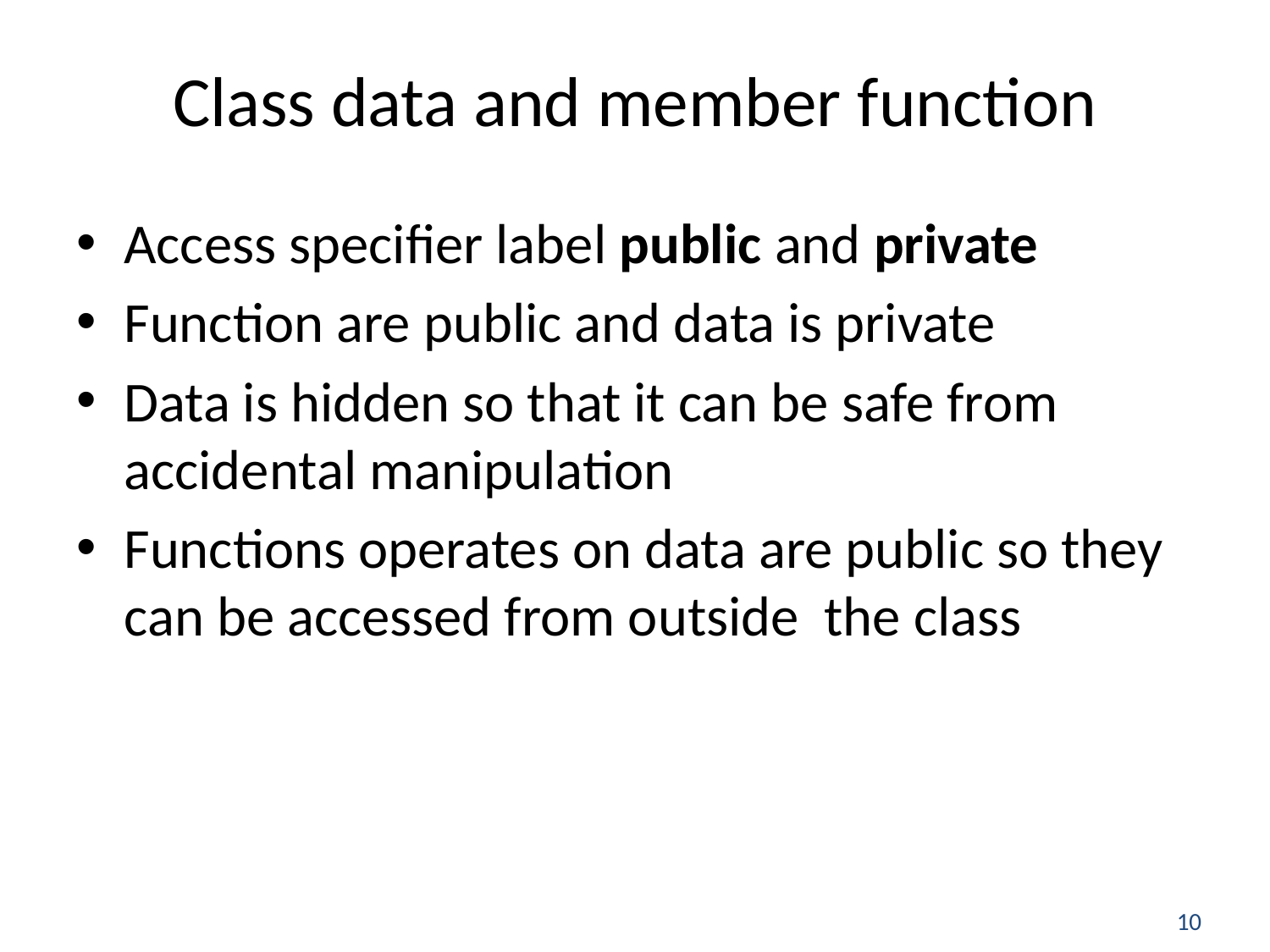

# Class data and member function
Access specifier label public and private
Function are public and data is private
Data is hidden so that it can be safe from accidental manipulation
Functions operates on data are public so they can be accessed from outside  the class